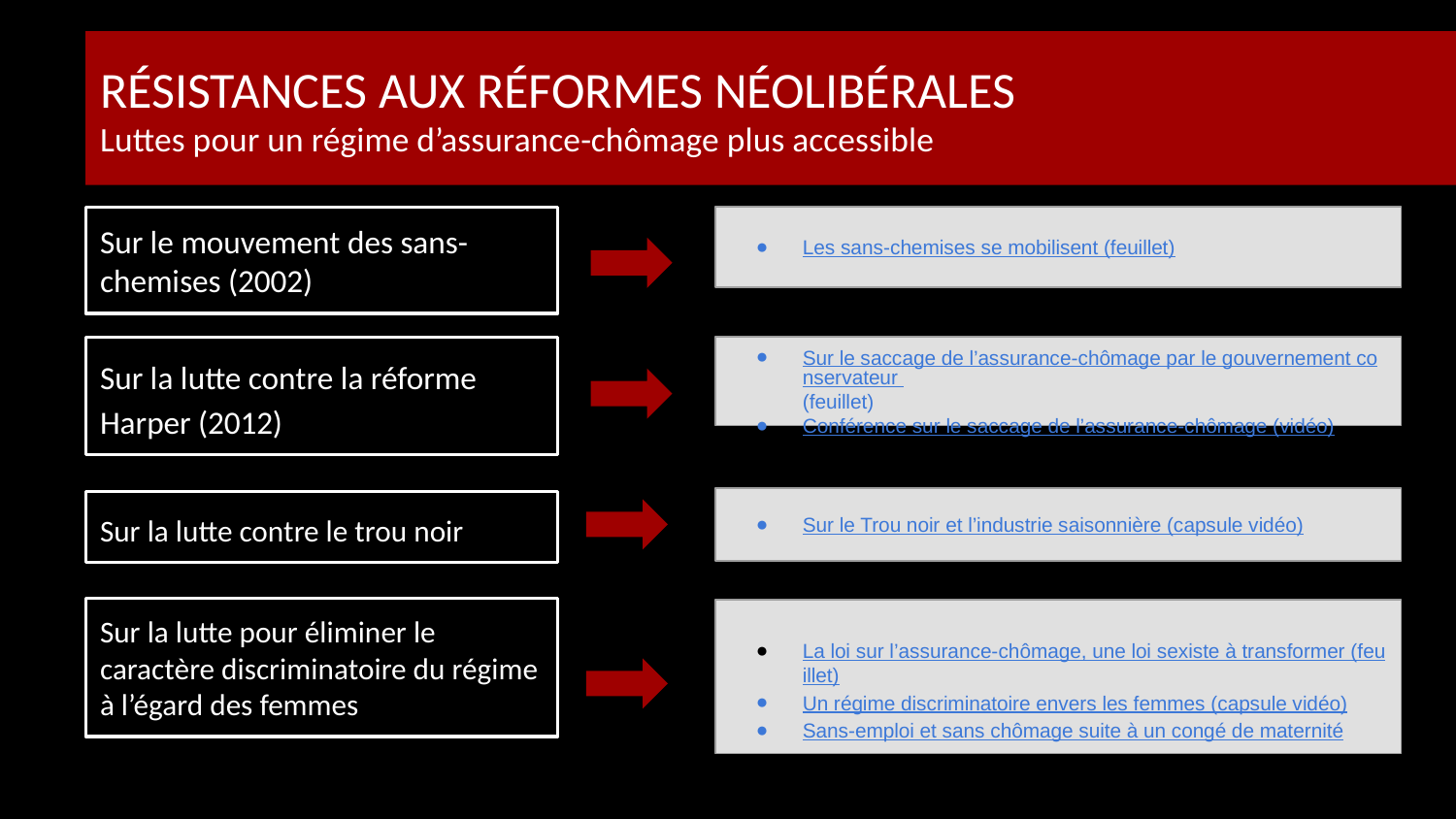

RÉSISTANCES AUX RÉFORMES NÉOLIBÉRALES
Luttes pour un régime d’assurance-chômage plus accessible
Sur le mouvement des sans-chemises (2002)
Les sans-chemises se mobilisent (feuillet)

Sur la lutte contre la réforme Harper (2012)
Sur le saccage de l’assurance-chômage par le gouvernement conservateur (feuillet)
Conférence sur le saccage de l’assurance-chômage (vidéo)

Sur le Trou noir et l’industrie saisonnière (capsule vidéo)
Sur la lutte contre le trou noir

Sur la lutte pour éliminer le caractère discriminatoire du régime à l’égard des femmes
La loi sur l’assurance-chômage, une loi sexiste à transformer (feuillet)
Un régime discriminatoire envers les femmes (capsule vidéo)
Sans-emploi et sans chômage suite à un congé de maternité